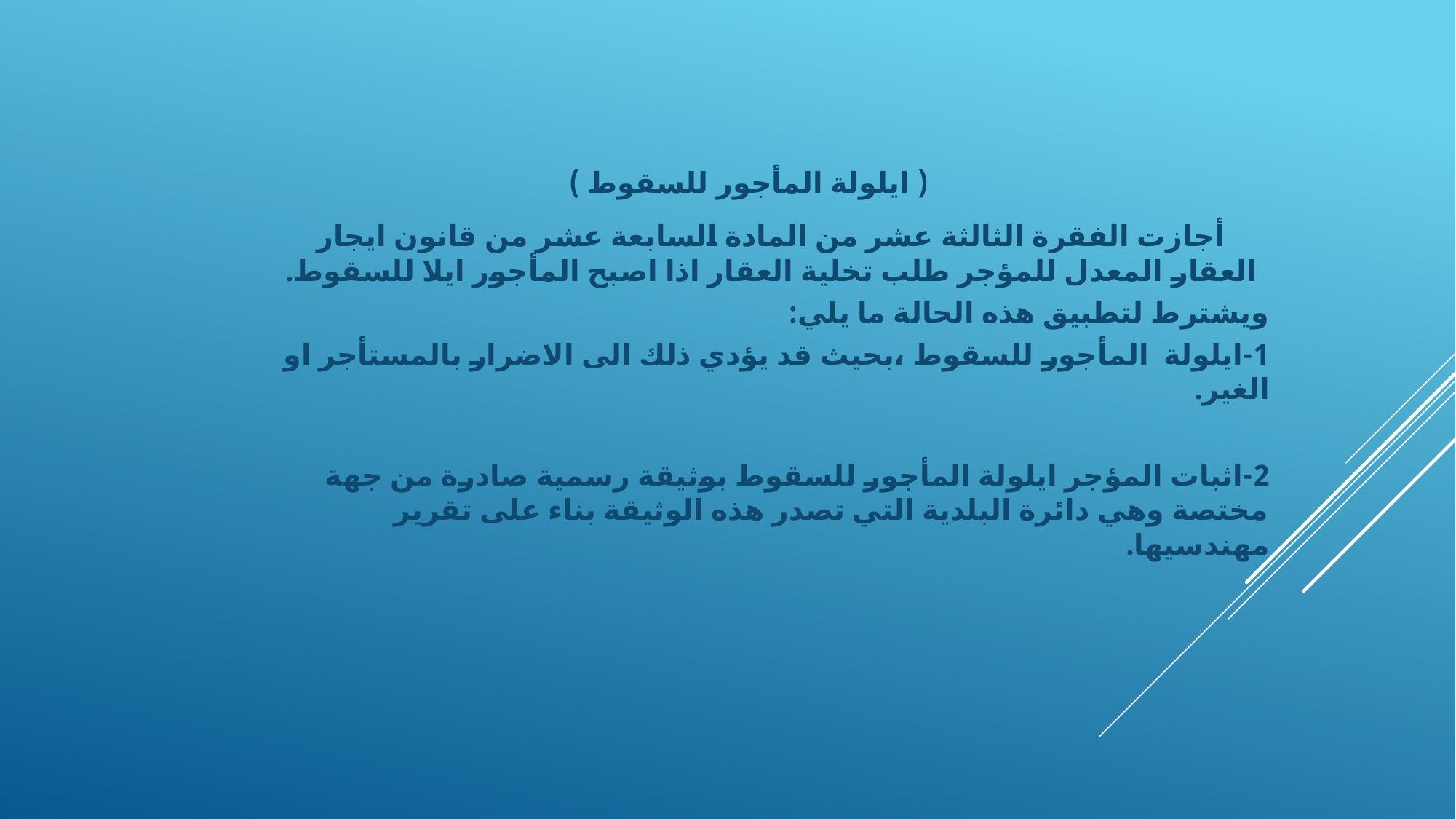

( ايلولة المأجور للسقوط )

أجازت الفقرة الثالثة عشر من المادة السابعة عشر من قانون ايجار العقار المعدل للمؤجر طلب تخلية العقار اذا اصبح المأجور ايلا للسقوط.
ويشترط لتطبيق هذه الحالة ما يلي:
1-ايلولة  المأجور للسقوط ،بحيث قد يؤدي ذلك الى الاضرار بالمستأجر او الغير.

2-اثبات المؤجر ايلولة المأجور للسقوط بوثيقة رسمية صادرة من جهة مختصة وهي دائرة البلدية التي تصدر هذه الوثيقة بناء على تقرير مهندسيها.

#